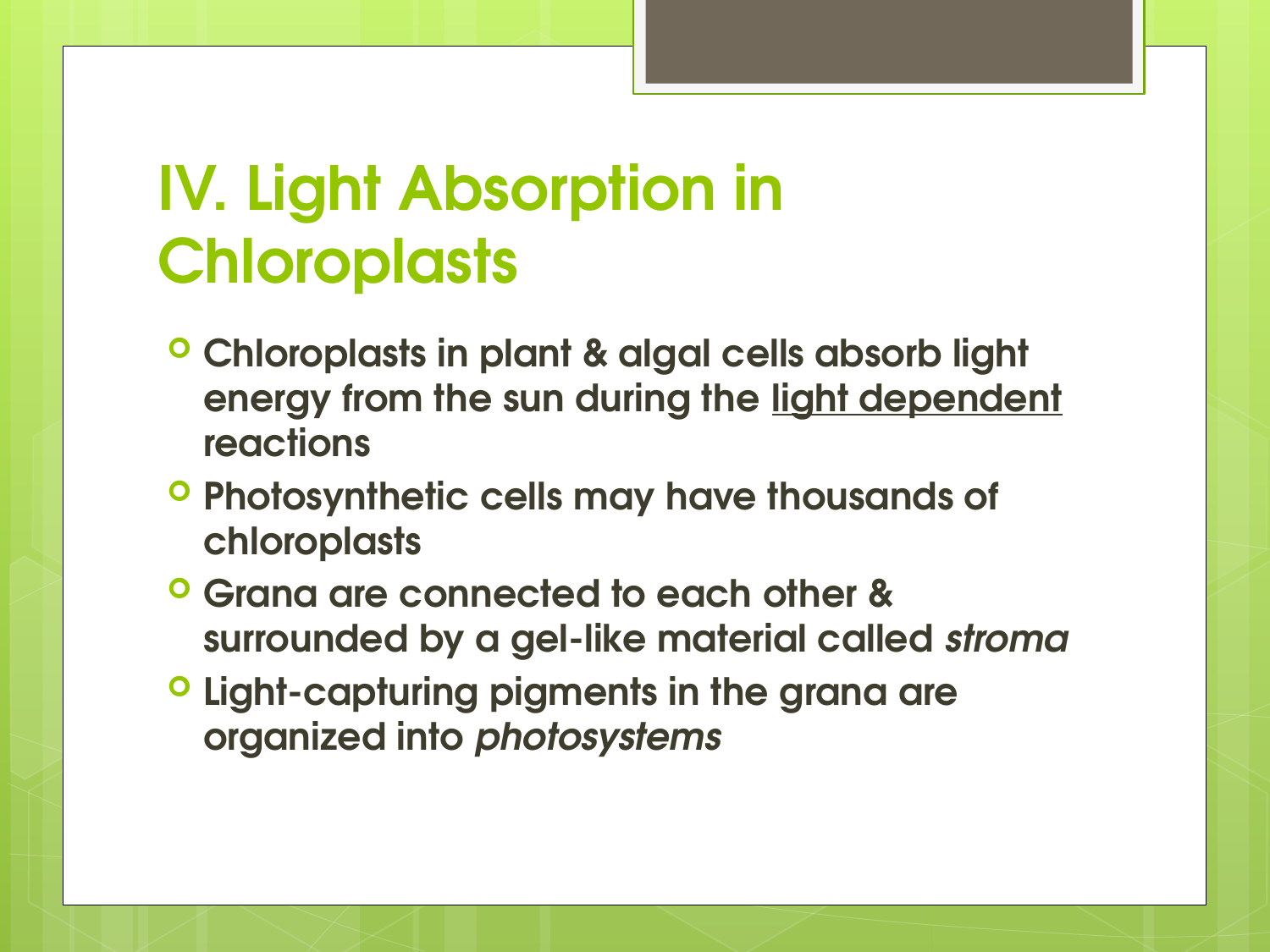

# IV. Light Absorption in Chloroplasts
Chloroplasts in plant & algal cells absorb light energy from the sun during the light dependent reactions
Photosynthetic cells may have thousands of chloroplasts
Grana are connected to each other & surrounded by a gel-like material called stroma
Light-capturing pigments in the grana are organized into photosystems